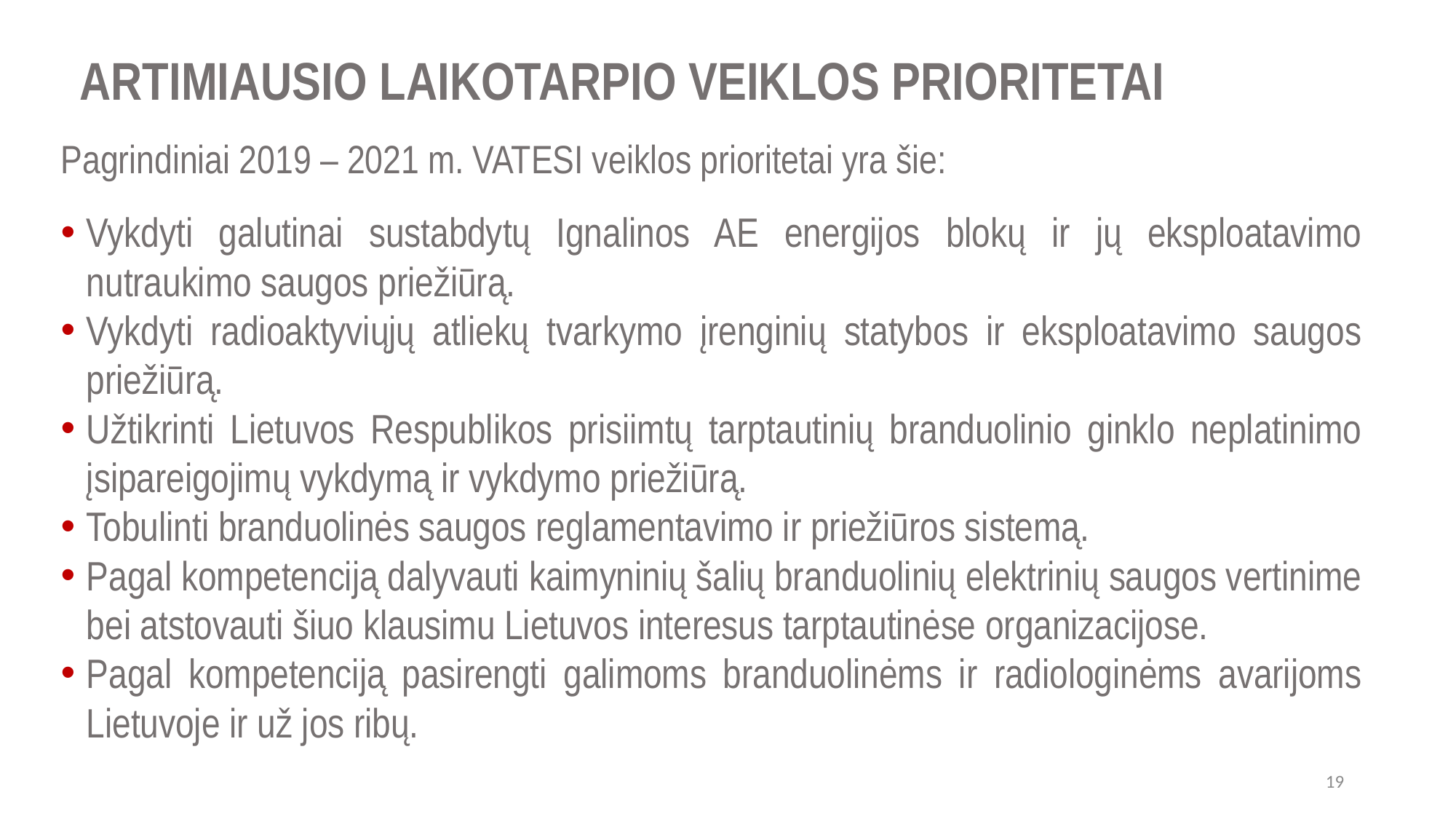

# ARTIMIAUSIO LAIKOTARPIO VEIKLOS PRIORITETAI
Pagrindiniai 2019 – 2021 m. VATESI veiklos prioritetai yra šie:

Vykdyti galutinai sustabdytų Ignalinos AE energijos blokų ir jų eksploatavimo nutraukimo saugos priežiūrą.
Vykdyti radioaktyviųjų atliekų tvarkymo įrenginių statybos ir eksploatavimo saugos priežiūrą.
Užtikrinti Lietuvos Respublikos prisiimtų tarptautinių branduolinio ginklo neplatinimo įsipareigojimų vykdymą ir vykdymo priežiūrą.
Tobulinti branduolinės saugos reglamentavimo ir priežiūros sistemą.
Pagal kompetenciją dalyvauti kaimyninių šalių branduolinių elektrinių saugos vertinime bei atstovauti šiuo klausimu Lietuvos interesus tarptautinėse organizacijose.
Pagal kompetenciją pasirengti galimoms branduolinėms ir radiologinėms avarijoms Lietuvoje ir už jos ribų.
19